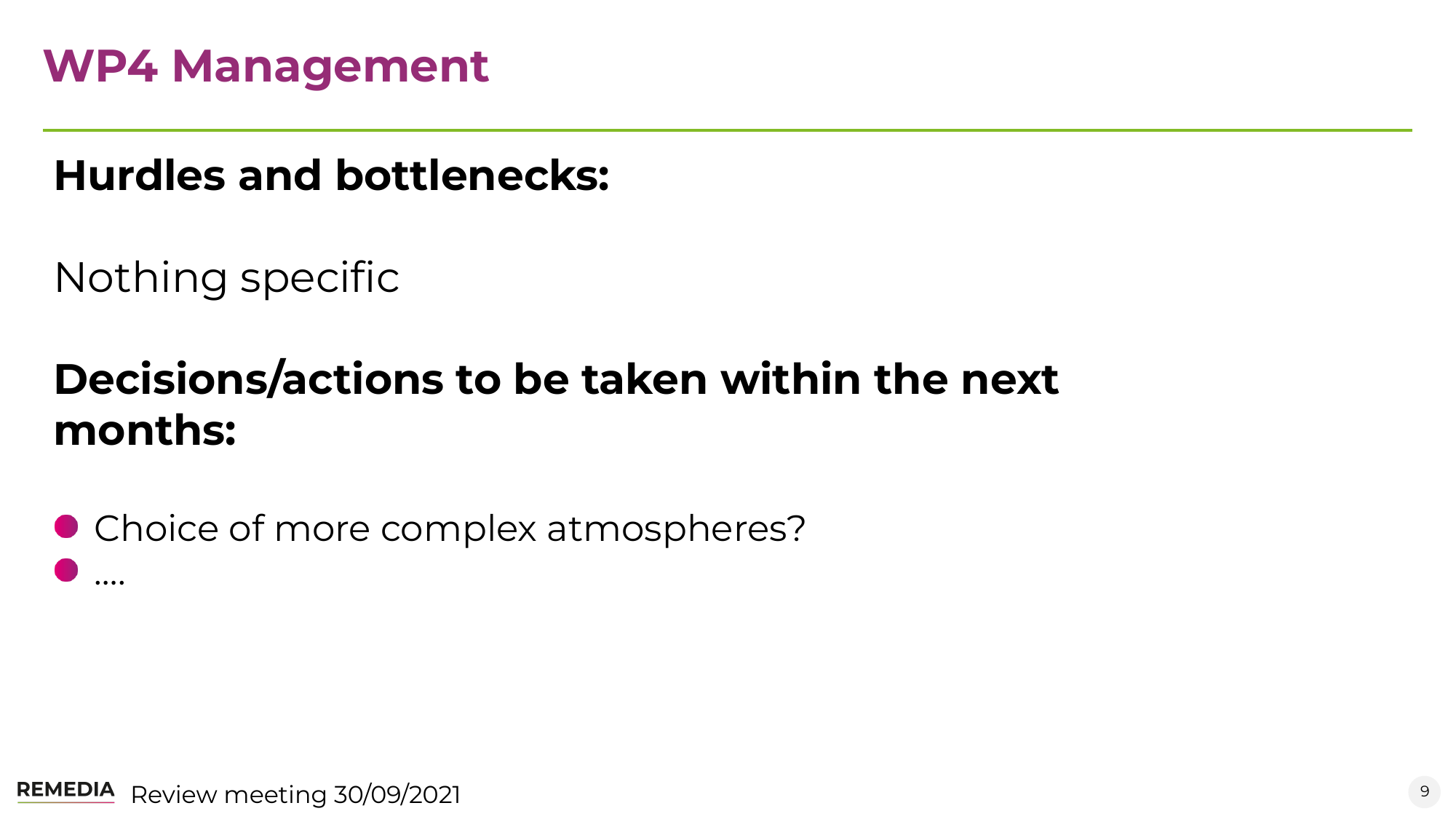

# WP4 Management
Hurdles and bottlenecks:

Nothing specific

Decisions/actions to be taken within the next months:

Choice of more complex atmospheres?
….

9